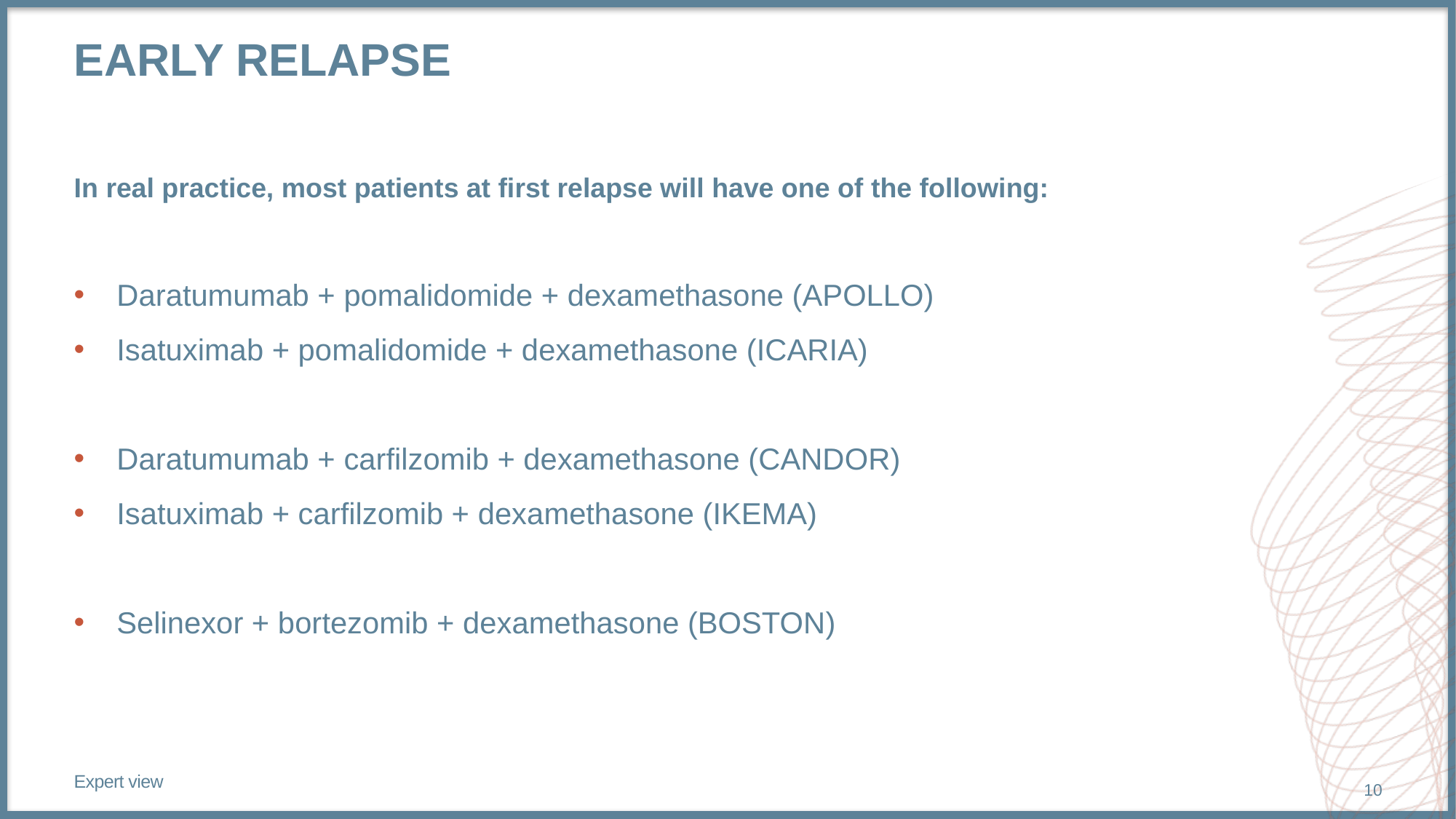

# Early relapse
In real practice, most patients at first relapse will have one of the following:

Daratumumab + pomalidomide + dexamethasone (APOLLO)
Isatuximab + pomalidomide + dexamethasone (ICARIA)

Daratumumab + carfilzomib + dexamethasone (CANDOR)
Isatuximab + carfilzomib + dexamethasone (IKEMA)

Selinexor + bortezomib + dexamethasone (BOSTON)
Expert view
10